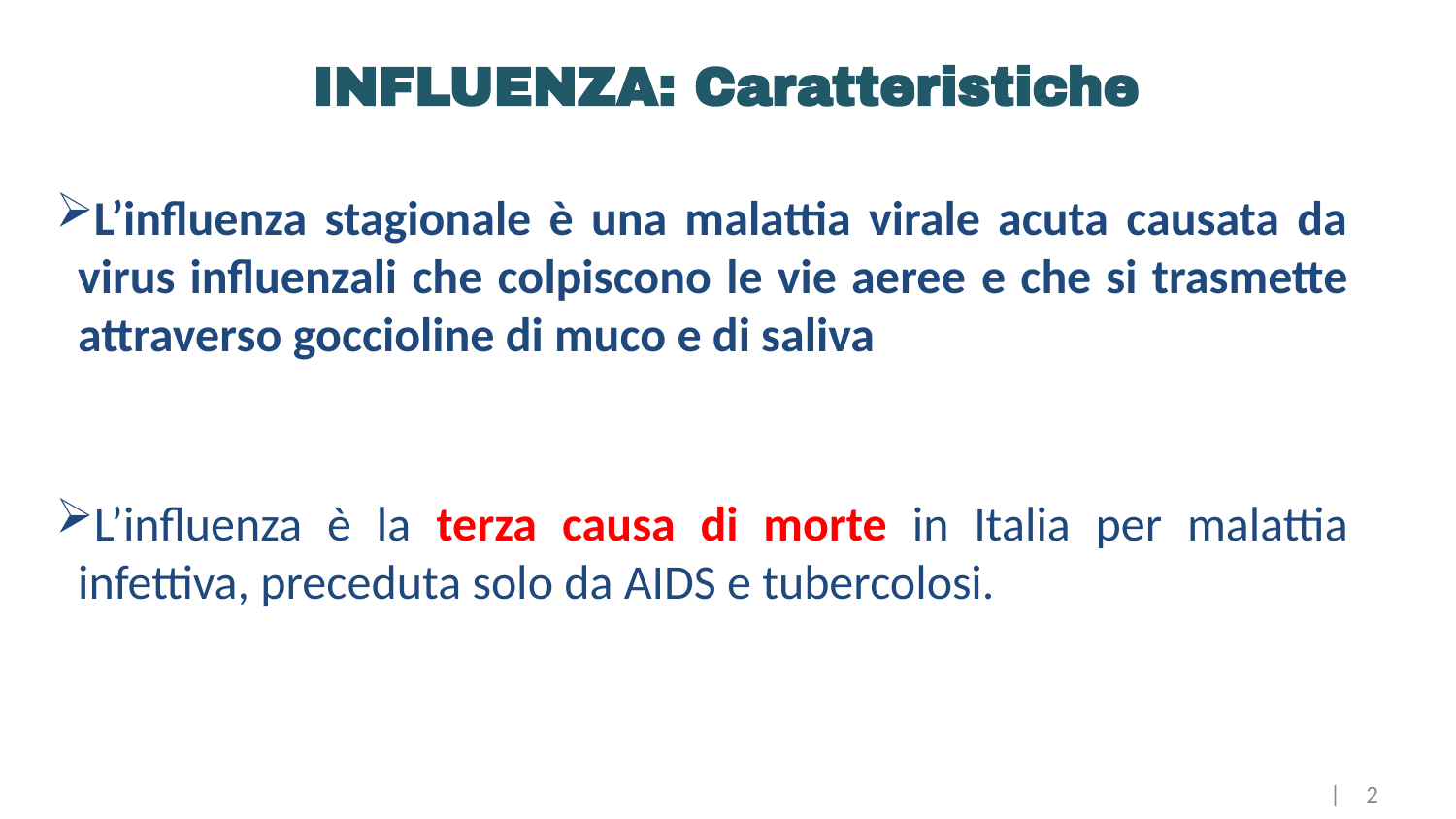

# INFLUENZA: Caratteristiche
L’influenza stagionale è una malattia virale acuta causata da virus influenzali che colpiscono le vie aeree e che si trasmette attraverso goccioline di muco e di saliva

L’influenza è la terza causa di morte in Italia per malattia infettiva, preceduta solo da AIDS e tubercolosi.

|        2